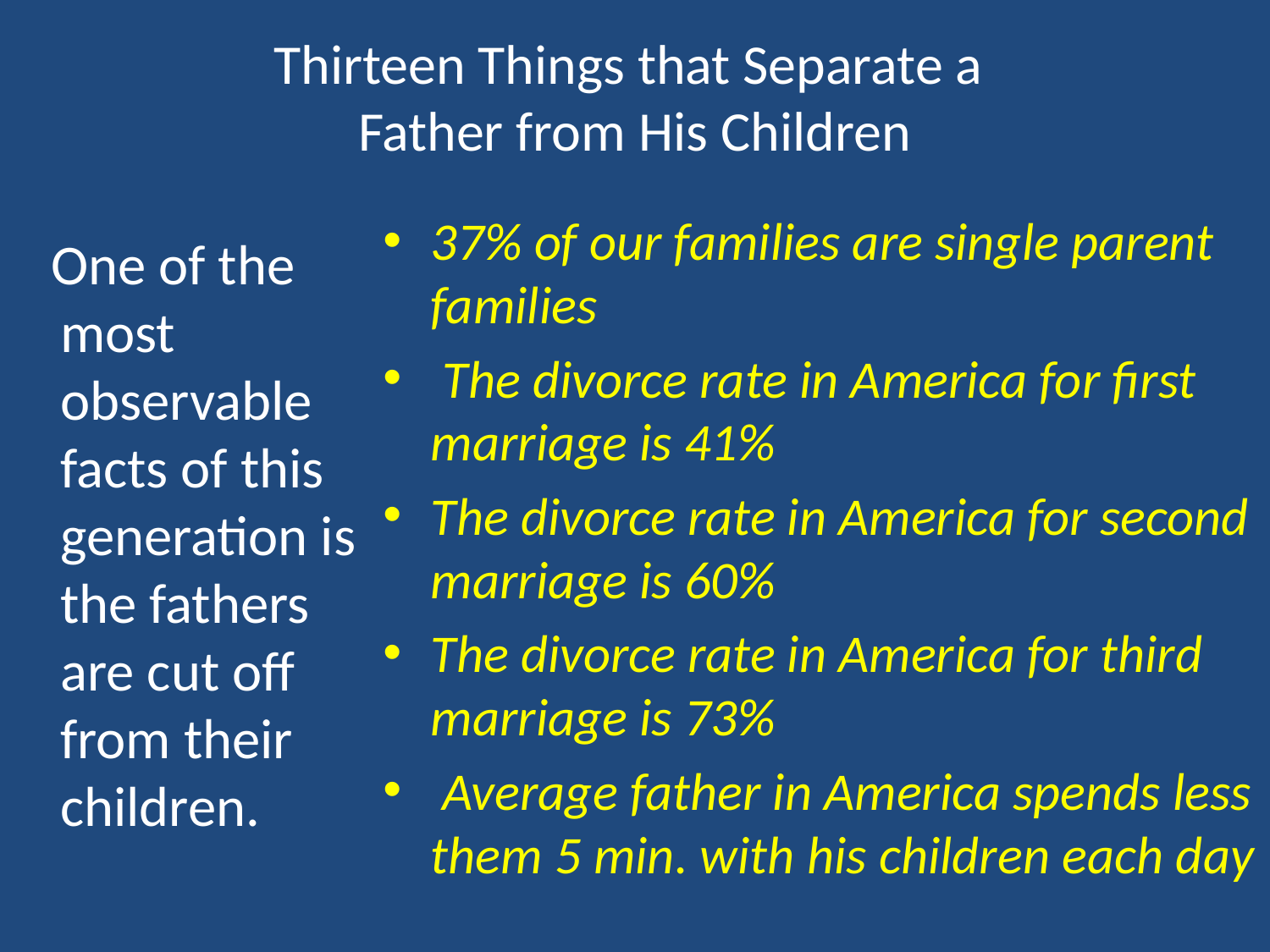

# Thirteen Things that Separate a Father from His Children
37% of our families are single parent families
 The divorce rate in America for first marriage is 41%
The divorce rate in America for second marriage is 60%
The divorce rate in America for third marriage is 73%
 Average father in America spends less them 5 min. with his children each day
   One of the most observable facts of this generation is the fathers are cut off from their children.